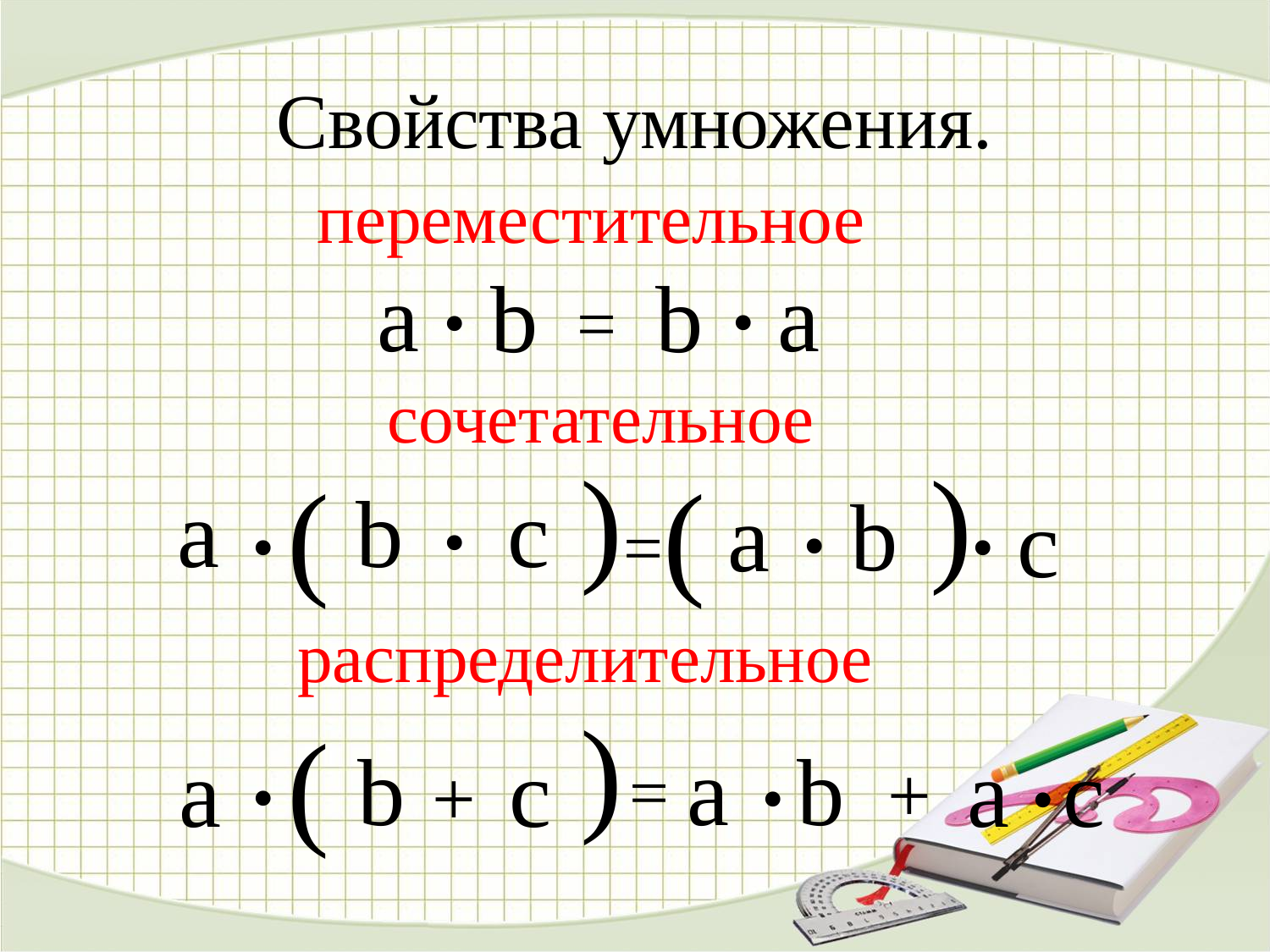

# Свойства умножения.
переместительное
.
.
а
а
b
b
=
сочетательное
.
.
.
.
(
(
а
b
c
b
a
(
(
c
=
распределительное
.
.
.
(
b
a
b
a
c
a
c
(
+
=
+